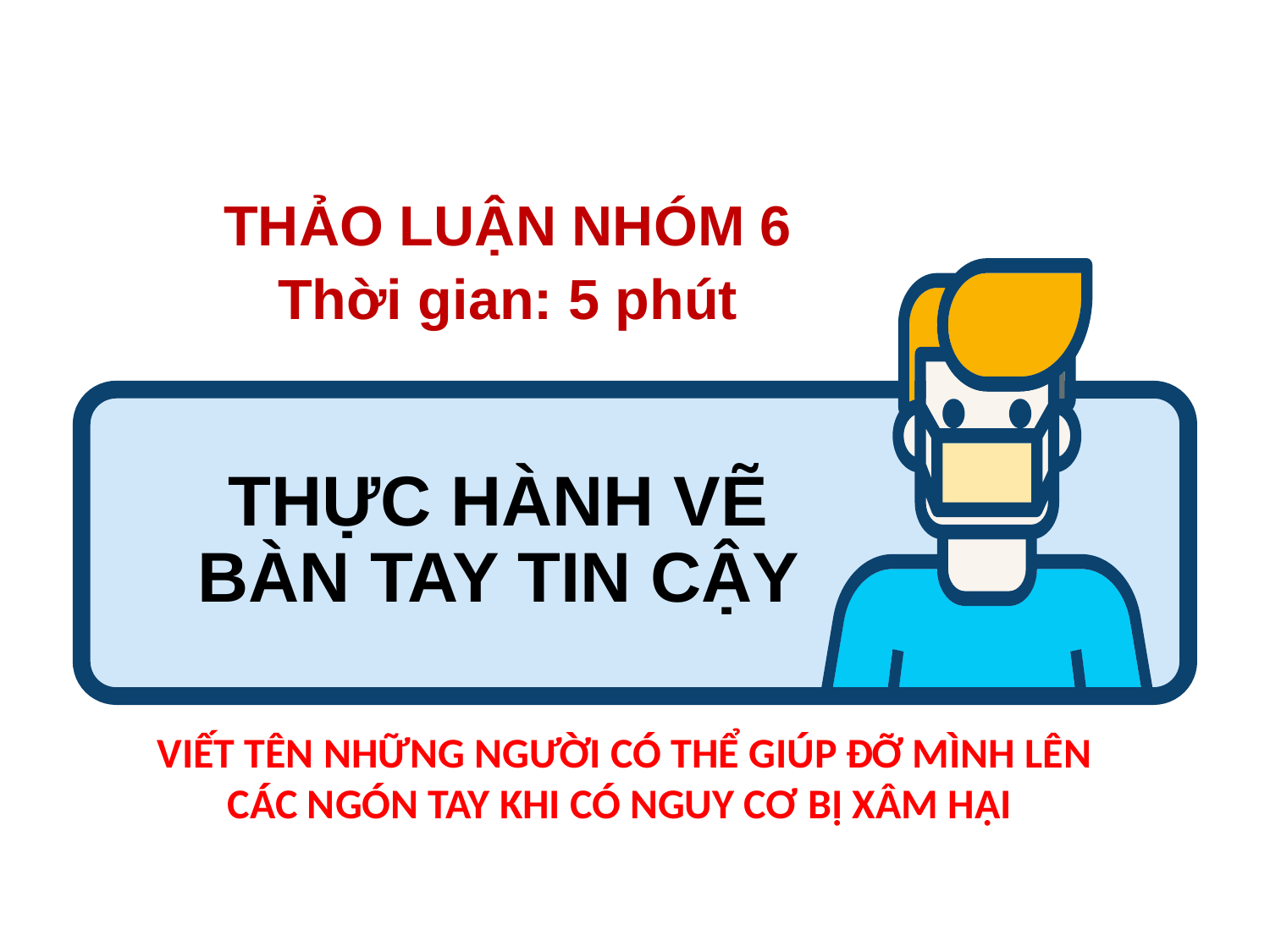

THẢO LUẬN NHÓM 6
Thời gian: 5 phút
# THỰC HÀNH VẼ BÀN TAY TIN CẬY
VIẾT TÊN NHỮNG NGƯỜI CÓ THỂ GIÚP ĐỠ MÌNH LÊN CÁC NGÓN TAY KHI CÓ NGUY CƠ BỊ XÂM HẠI